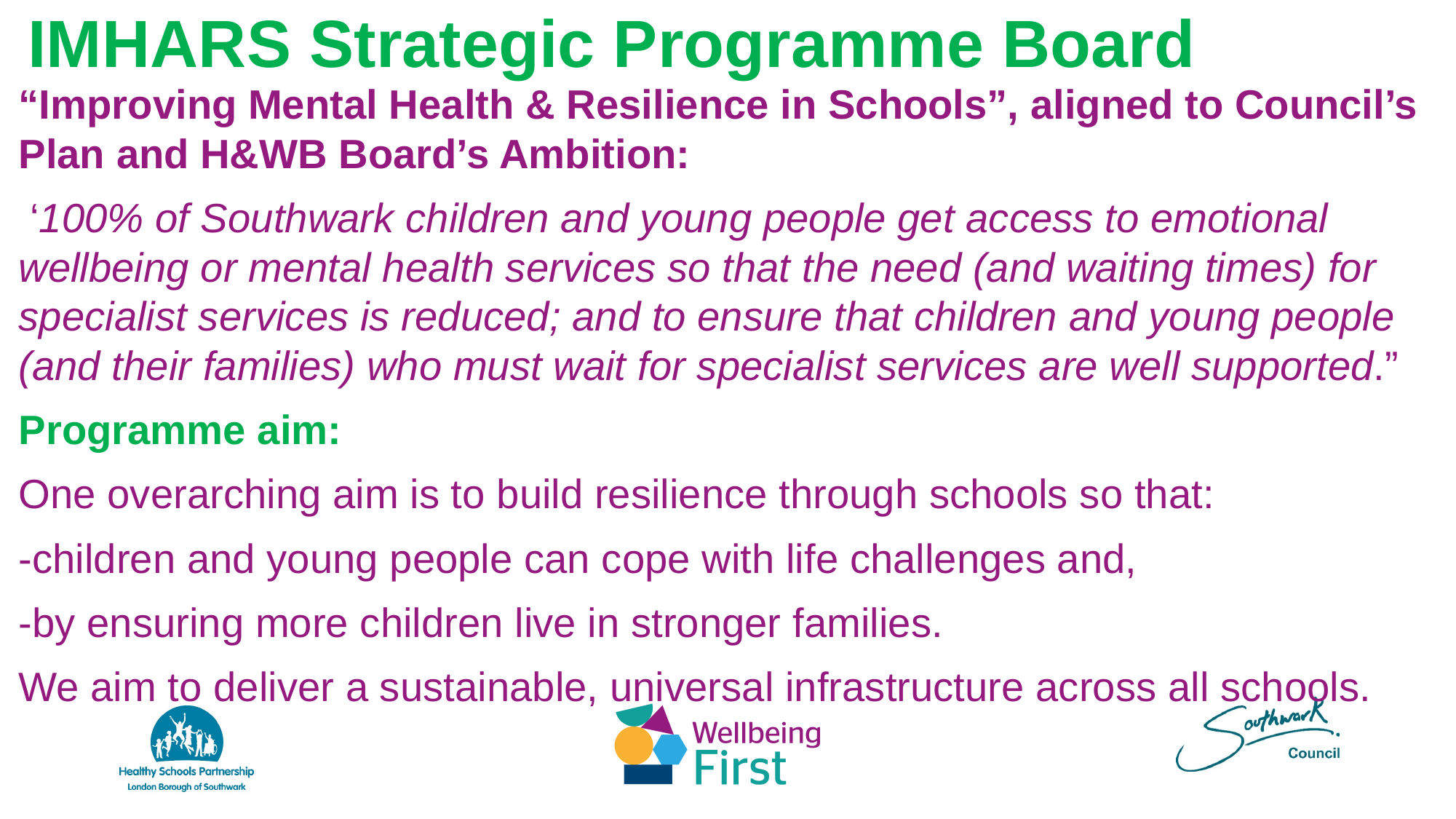

IMHARS Strategic Programme Board
“Improving Mental Health & Resilience in Schools”, aligned to Council’s Plan and H&WB Board’s Ambition:
 ‘100% of Southwark children and young people get access to emotional wellbeing or mental health services so that the need (and waiting times) for specialist services is reduced; and to ensure that children and young people (and their families) who must wait for specialist services are well supported.”
Programme aim:
One overarching aim is to build resilience through schools so that:
-children and young people can cope with life challenges and,
-by ensuring more children live in stronger families.
We aim to deliver a sustainable, universal infrastructure across all schools.